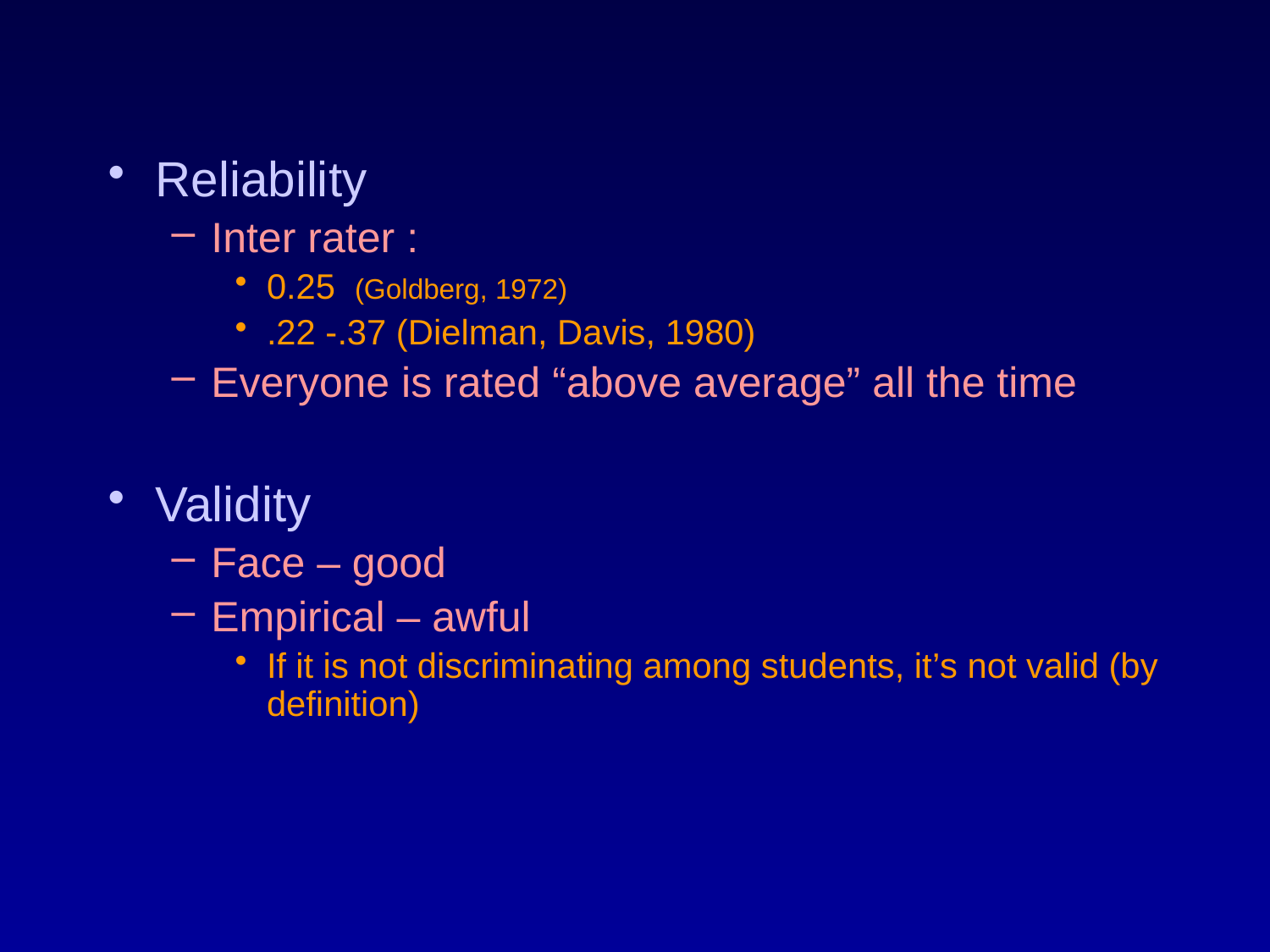

#
Reliability
Inter rater :
0.25  (Goldberg, 1972)
.22 -.37 (Dielman, Davis, 1980)
Everyone is rated “above average” all the time

Validity
Face – good
Empirical – awful
If it is not discriminating among students, it’s not valid (by definition)